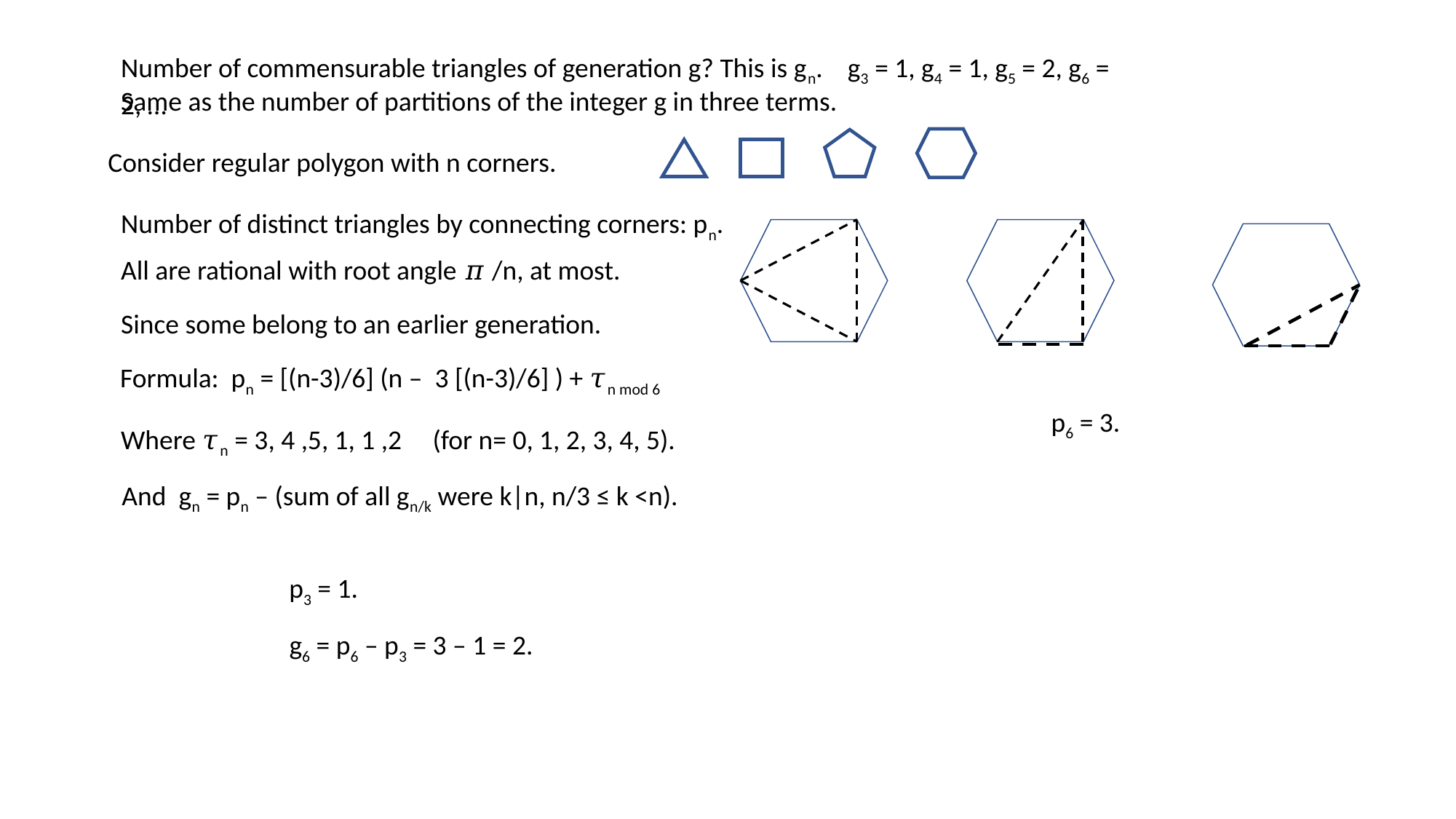

Number of commensurable triangles of generation g? This is gn.    g3 = 1, g4 = 1, g5 = 2, g6 = 2, …
Same as the number of partitions of the integer g in three terms.

Consider regular polygon with n corners.

Number of distinct triangles by connecting corners: pn.

All are rational with root angle 𝜋 /n, at most.
Since some belong to an earlier generation.
Formula:  pn = [(n-3)/6] (n –  3 [(n-3)/6] ) + 𝜏n mod 6
p6 = 3.
Where 𝜏n = 3, 4 ,5, 1, 1 ,2     (for n= 0, 1, 2, 3, 4, 5).
And  gn = pn – (sum of all gn/k were k|n, n/3 ≤ k <n).
p3 = 1.
g6 = p6 – p3 = 3 – 1 = 2.